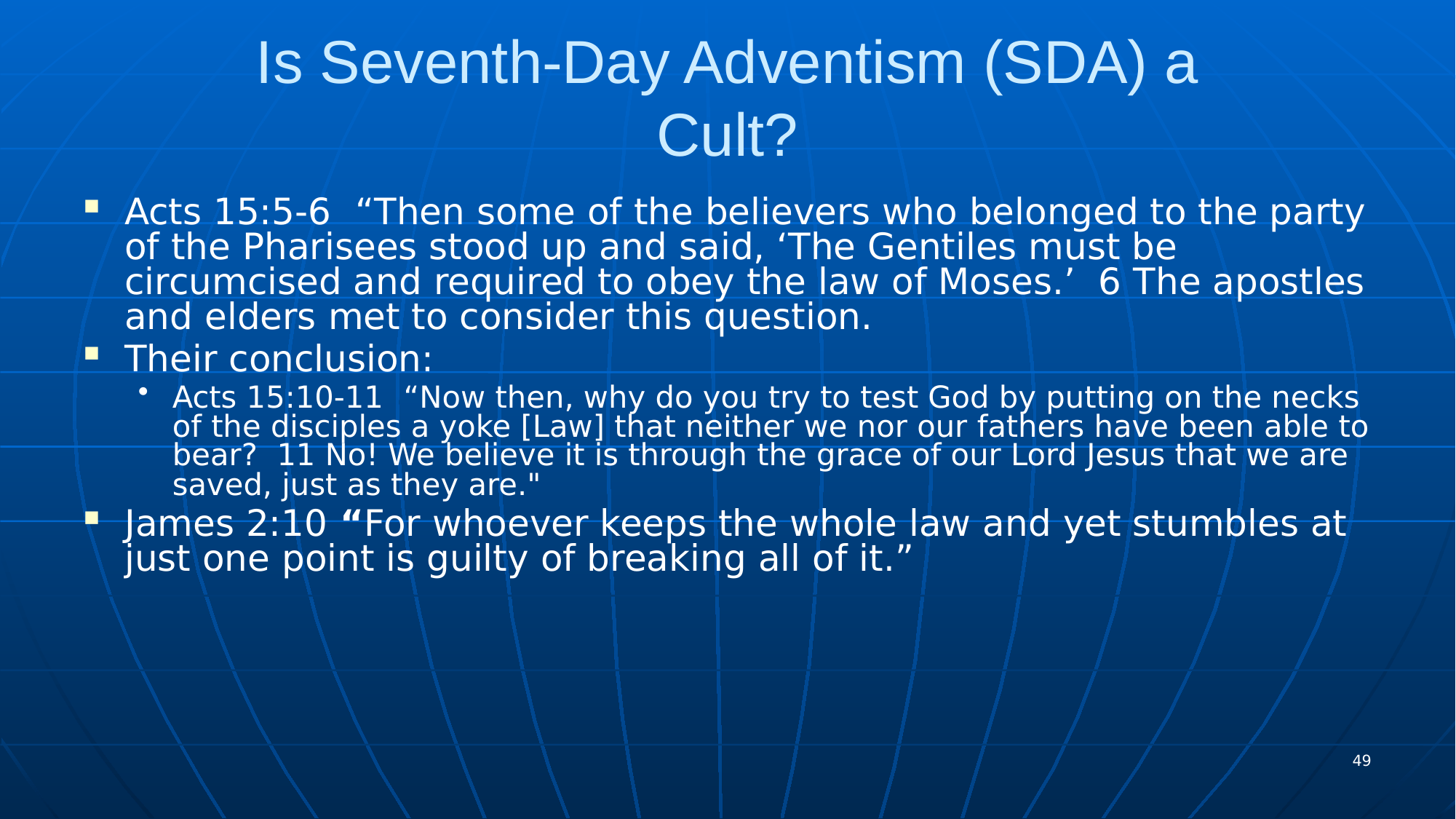

# Is Seventh-Day Adventism (SDA) a Cult?
Acts 15:5-6  “Then some of the believers who belonged to the party of the Pharisees stood up and said, ‘The Gentiles must be circumcised and required to obey the law of Moses.’  6 The apostles and elders met to consider this question.
Their conclusion:
Acts 15:10-11  “Now then, why do you try to test God by putting on the necks of the disciples a yoke [Law] that neither we nor our fathers have been able to bear?  11 No! We believe it is through the grace of our Lord Jesus that we are saved, just as they are."
James 2:10 “For whoever keeps the whole law and yet stumbles at just one point is guilty of breaking all of it.”

49